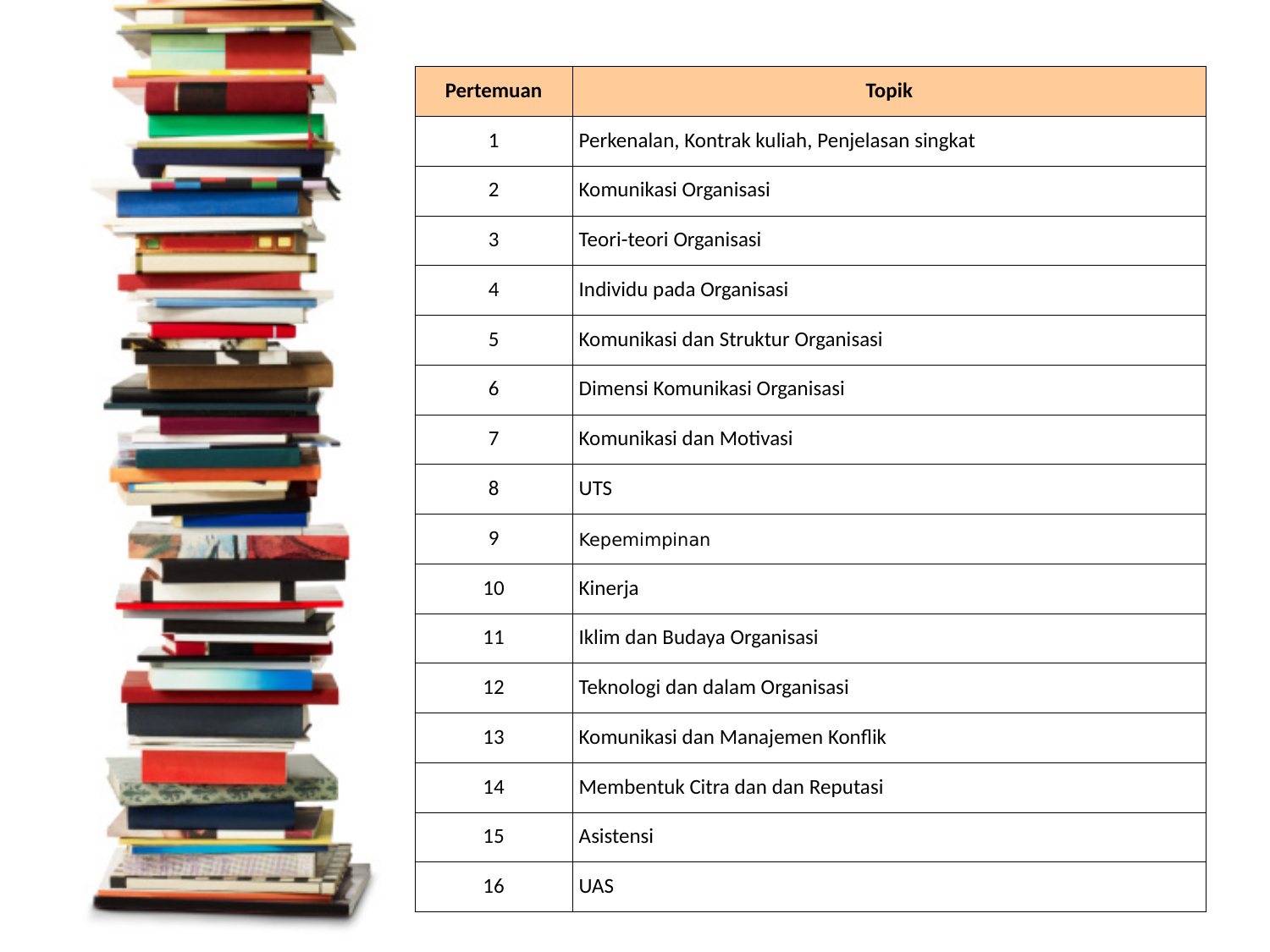

| Pertemuan | Topik |
| --- | --- |
| 1 | Perkenalan, Kontrak kuliah, Penjelasan singkat |
| 2 | Komunikasi Organisasi |
| 3 | Teori-teori Organisasi |
| 4 | Individu pada Organisasi |
| 5 | Komunikasi dan Struktur Organisasi |
| 6 | Dimensi Komunikasi Organisasi |
| 7 | Komunikasi dan Motivasi |
| 8 | UTS |
| 9 | Kepemimpinan |
| 10 | Kinerja |
| 11 | Iklim dan Budaya Organisasi |
| 12 | Teknologi dan dalam Organisasi |
| 13 | Komunikasi dan Manajemen Konflik |
| 14 | Membentuk Citra dan dan Reputasi |
| 15 | Asistensi |
| 16 | UAS |